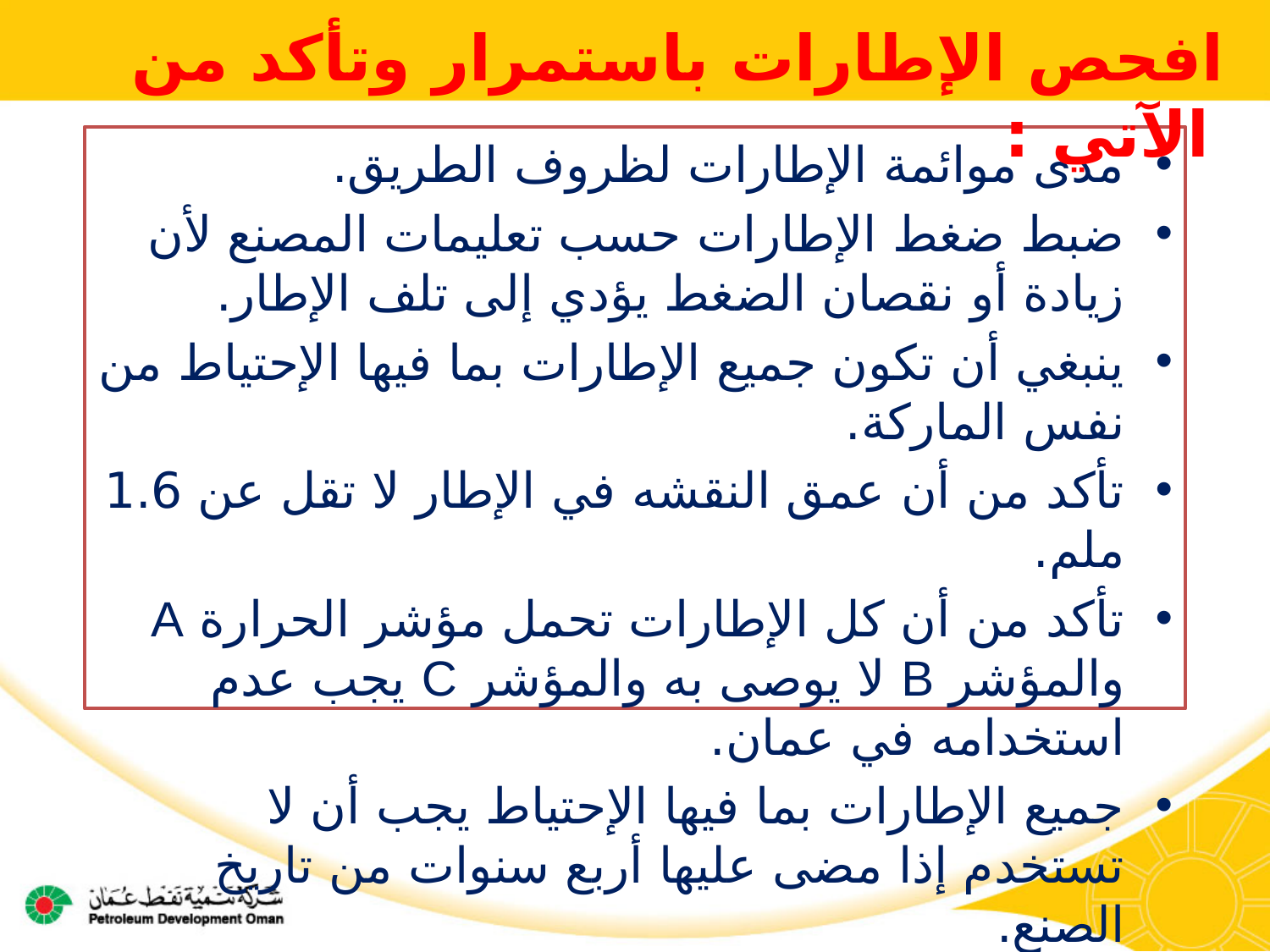

افحص الإطارات باستمرار وتأكد من الآتي :
مدى موائمة الإطارات لظروف الطريق.
ضبط ضغط الإطارات حسب تعليمات المصنع لأن زيادة أو نقصان الضغط يؤدي إلى تلف الإطار.
ينبغي أن تكون جميع الإطارات بما فيها الإحتياط من نفس الماركة.
تأكد من أن عمق النقشه في الإطار لا تقل عن 1.6 ملم.
تأكد من أن كل الإطارات تحمل مؤشر الحرارة A والمؤشر B لا يوصى به والمؤشر C يجب عدم استخدامه في عمان.
جميع الإطارات بما فيها الإحتياط يجب أن لا تستخدم إذا مضى عليها أربع سنوات من تاريخ الصنع.
الفترة التخزينية للإطارات سنتين ولكن ننصح بشراء إطارات حديثة التصنيع.